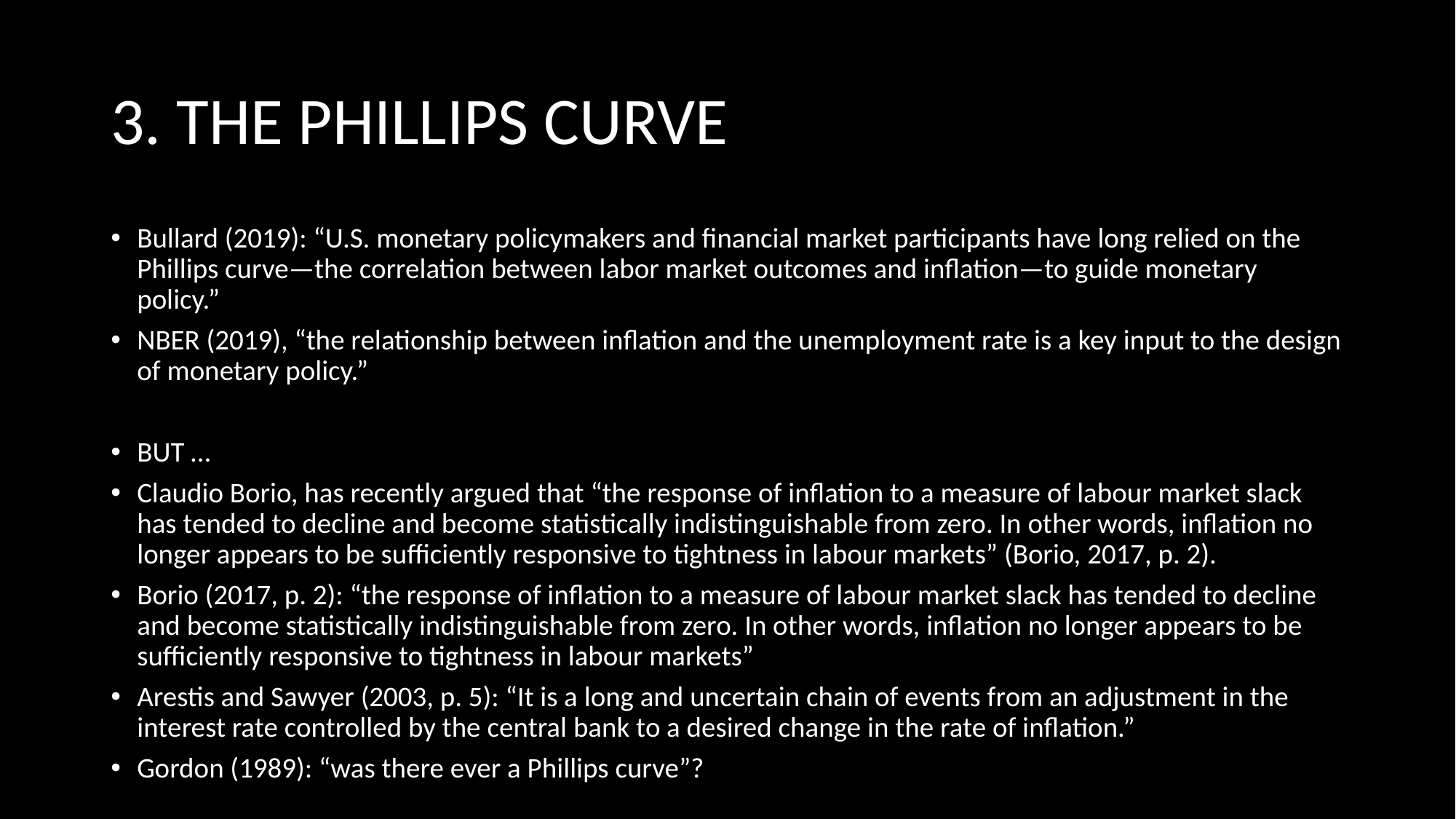

# 3. THE PHILLIPS CURVE
Bullard (2019): “U.S. monetary policymakers and financial market participants have long relied on the Phillips curve—the correlation between labor market outcomes and inflation—to guide monetary policy.”
NBER (2019), “the relationship between inflation and the unemployment rate is a key input to the design of monetary policy.”

BUT …
Claudio Borio, has recently argued that “the response of inflation to a measure of labour market slack has tended to decline and become statistically indistinguishable from zero. In other words, inflation no longer appears to be sufficiently responsive to tightness in labour markets” (Borio, 2017, p. 2).
Borio (2017, p. 2): “the response of inflation to a measure of labour market slack has tended to decline and become statistically indistinguishable from zero. In other words, inflation no longer appears to be sufficiently responsive to tightness in labour markets”
Arestis and Sawyer (2003, p. 5): “It is a long and uncertain chain of events from an adjustment in the interest rate controlled by the central bank to a desired change in the rate of inflation.”
Gordon (1989): “was there ever a Phillips curve”?